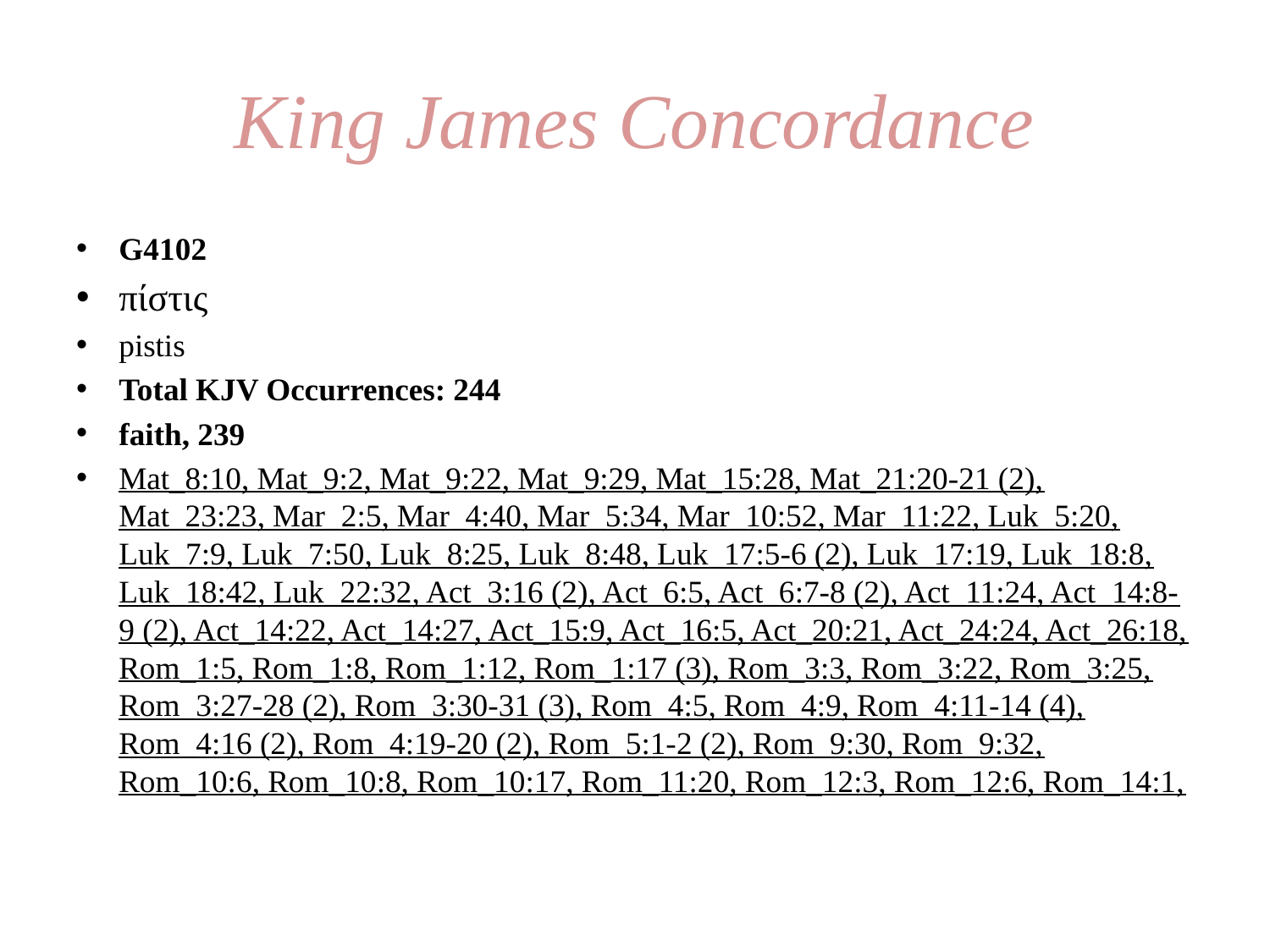

# King James Concordance
G4102
πίστις
pistis
Total KJV Occurrences: 244
faith, 239
Mat_8:10, Mat_9:2, Mat_9:22, Mat_9:29, Mat_15:28, Mat_21:20-21 (2), Mat_23:23, Mar_2:5, Mar_4:40, Mar_5:34, Mar_10:52, Mar_11:22, Luk_5:20, Luk_7:9, Luk_7:50, Luk_8:25, Luk_8:48, Luk_17:5-6 (2), Luk_17:19, Luk_18:8, Luk_18:42, Luk_22:32, Act_3:16 (2), Act_6:5, Act_6:7-8 (2), Act_11:24, Act_14:8-9 (2), Act_14:22, Act_14:27, Act_15:9, Act_16:5, Act_20:21, Act_24:24, Act_26:18, Rom_1:5, Rom_1:8, Rom_1:12, Rom_1:17 (3), Rom_3:3, Rom_3:22, Rom_3:25, Rom_3:27-28 (2), Rom_3:30-31 (3), Rom_4:5, Rom_4:9, Rom_4:11-14 (4), Rom_4:16 (2), Rom_4:19-20 (2), Rom_5:1-2 (2), Rom_9:30, Rom_9:32, Rom_10:6, Rom_10:8, Rom_10:17, Rom_11:20, Rom_12:3, Rom_12:6, Rom_14:1,